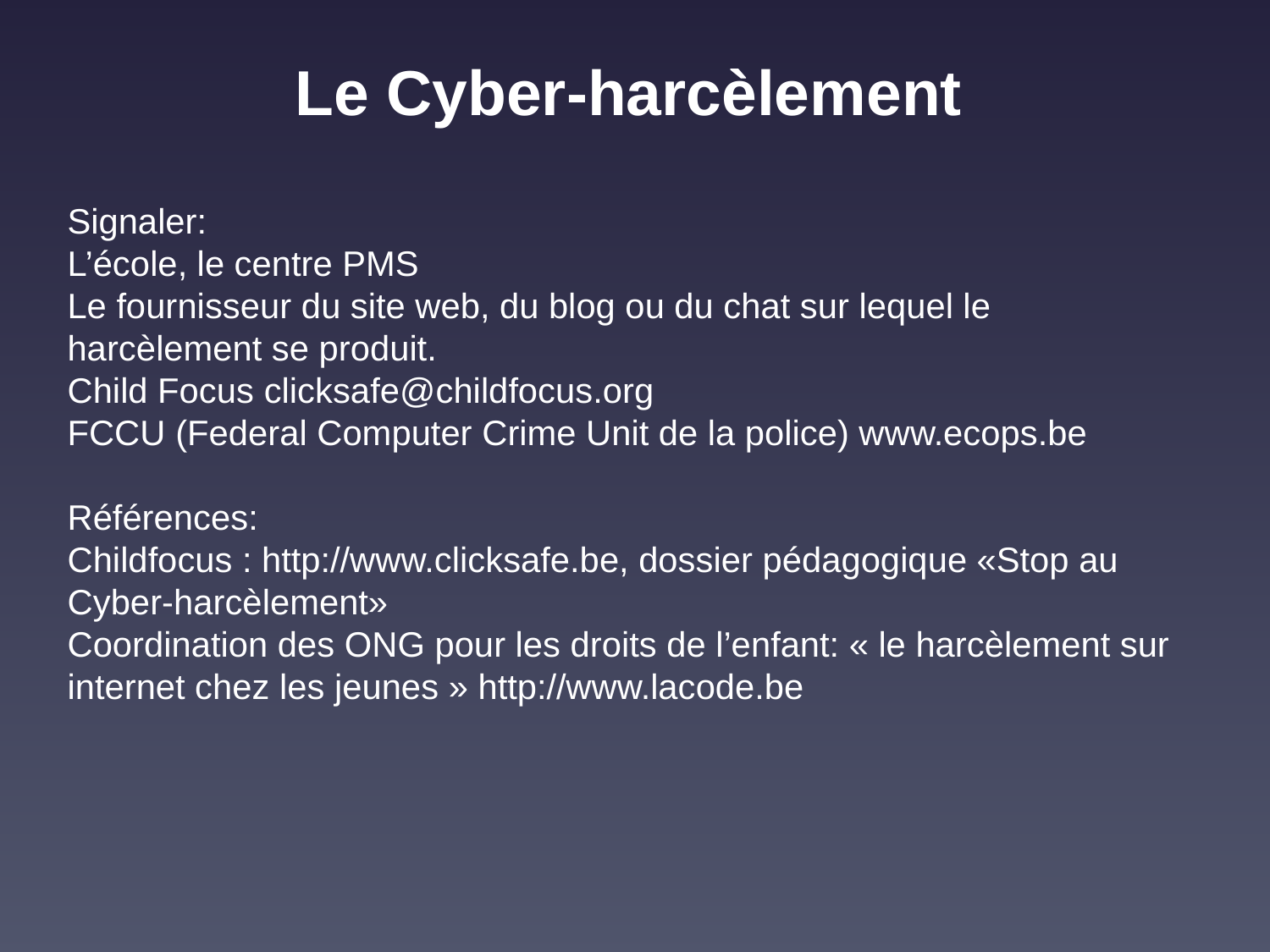

# Le Cyber-harcèlement
Signaler:
L’école, le centre PMS
Le fournisseur du site web, du blog ou du chat sur lequel le harcèlement se produit.
Child Focus clicksafe@childfocus.org
FCCU (Federal Computer Crime Unit de la police) www.ecops.be

Références:
Childfocus : http://www.clicksafe.be, dossier pédagogique «Stop au Cyber-harcèlement»
Coordination des ONG pour les droits de l’enfant: « le harcèlement sur internet chez les jeunes » http://www.lacode.be